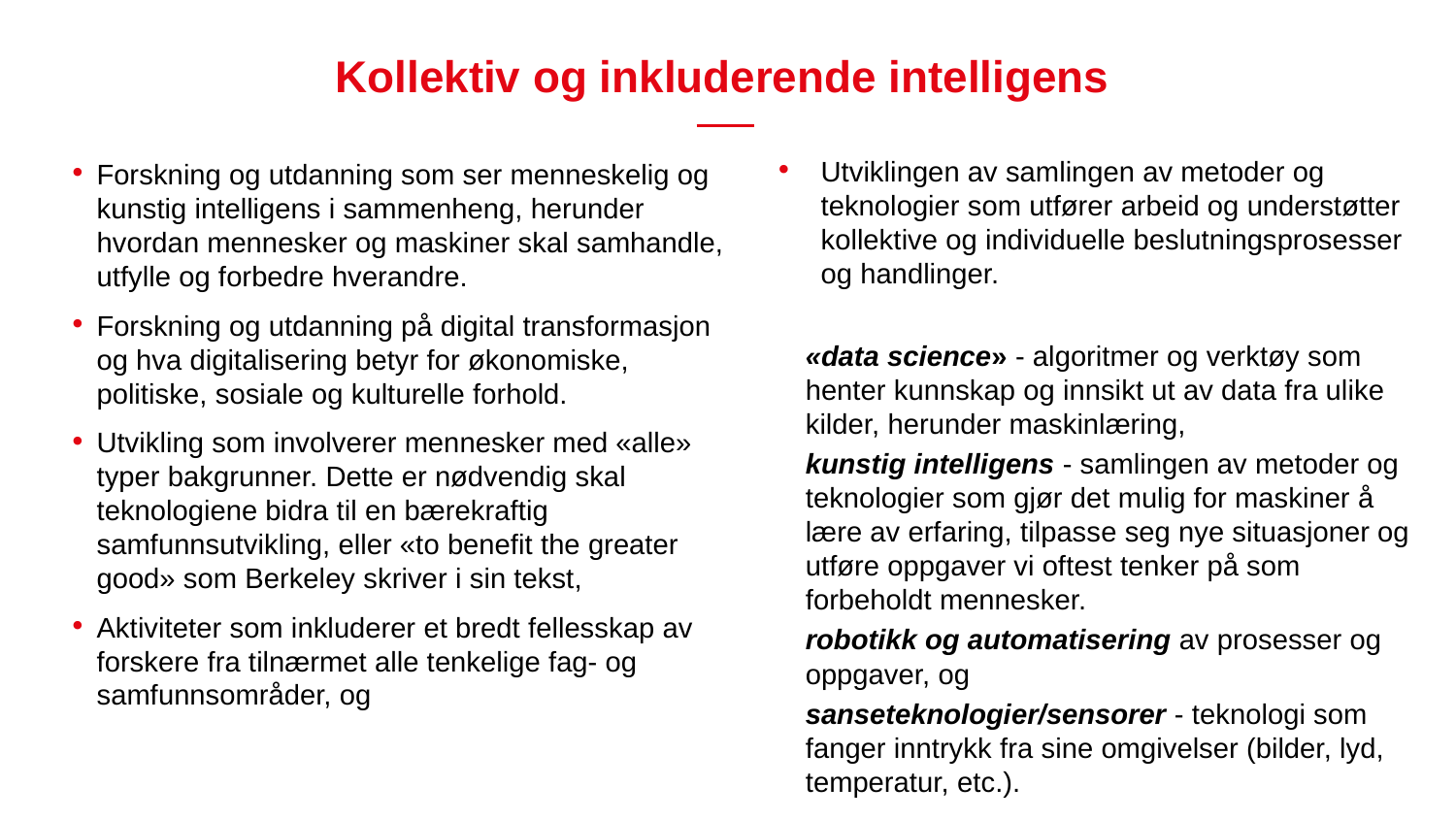

# Kollektiv og inkluderende intelligens
Utviklingen av samlingen av metoder og teknologier som utfører arbeid og understøtter kollektive og individuelle beslutningsprosesser og handlinger.

«data science» - algoritmer og verktøy som henter kunnskap og innsikt ut av data fra ulike kilder, herunder maskinlæring,
kunstig intelligens - samlingen av metoder og teknologier som gjør det mulig for maskiner å lære av erfaring, tilpasse seg nye situasjoner og utføre oppgaver vi oftest tenker på som forbeholdt mennesker.
robotikk og automatisering av prosesser og oppgaver, og
sanseteknologier/sensorer - teknologi som fanger inntrykk fra sine omgivelser (bilder, lyd, temperatur, etc.).

Forskning og utdanning som ser menneskelig og kunstig intelligens i sammenheng, herunder hvordan mennesker og maskiner skal samhandle, utfylle og forbedre hverandre.
Forskning og utdanning på digital transformasjon og hva digitalisering betyr for økonomiske, politiske, sosiale og kulturelle forhold.
Utvikling som involverer mennesker med «alle» typer bakgrunner. Dette er nødvendig skal teknologiene bidra til en bærekraftig samfunnsutvikling, eller «to benefit the greater good» som Berkeley skriver i sin tekst,
Aktiviteter som inkluderer et bredt fellesskap av forskere fra tilnærmet alle tenkelige fag- og samfunnsområder, og